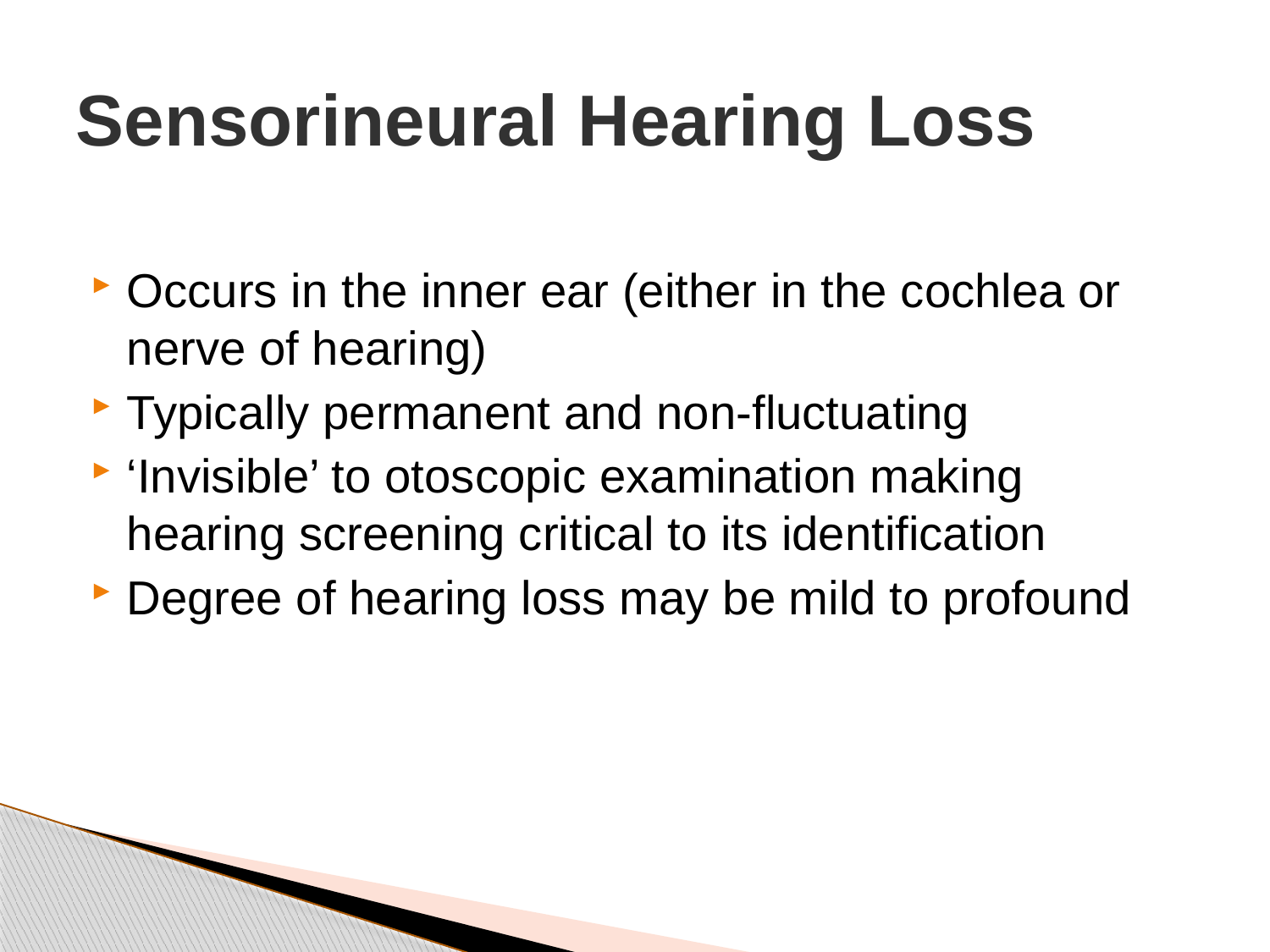

# Sensorineural Hearing Loss
Occurs in the inner ear (either in the cochlea or nerve of hearing)
Typically permanent and non-fluctuating
‘Invisible’ to otoscopic examination making hearing screening critical to its identification
Degree of hearing loss may be mild to profound